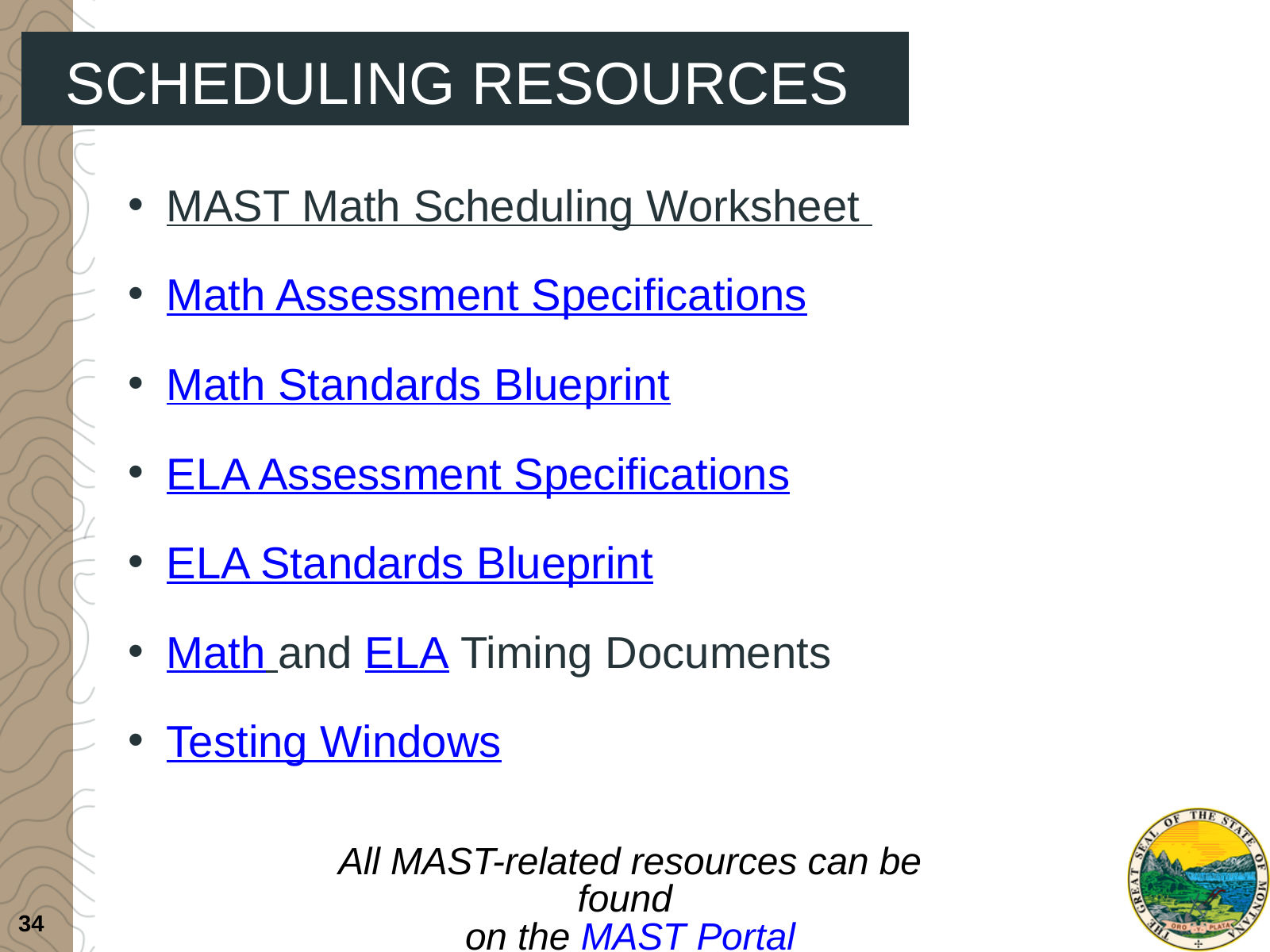

SCHEDULING RESOURCES

MAST Math Scheduling Worksheet

Math Assessment Specifications

Math Standards Blueprint

ELA Assessment Specifications

ELA Standards Blueprint

Math and ELA Timing Documents

Testing Windows

All MAST-related resources can be found
on the MAST Portal
34